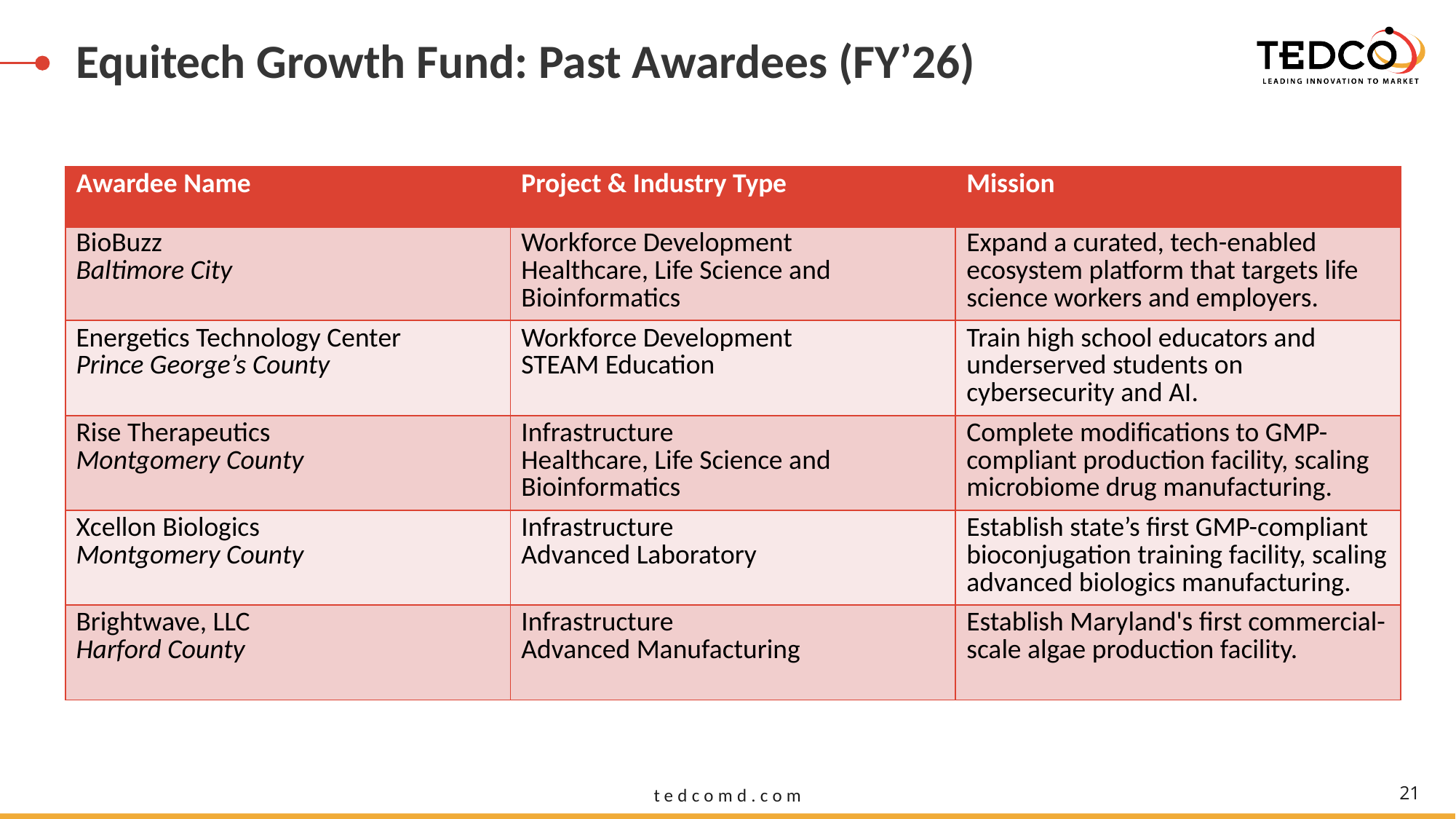

# Equitech Growth Fund: Past Awardees (FY’26)

| Awardee Name | Project & Industry Type | Mission |
| --- | --- | --- |
| BioBuzz Baltimore City | Workforce Development Healthcare, Life Science and Bioinformatics | Expand a curated, tech-enabled ecosystem platform that targets life science workers and employers. |
| Energetics Technology Center Prince George’s County | Workforce Development STEAM Education | Train high school educators and underserved students on cybersecurity and AI. |
| Rise Therapeutics Montgomery County | Infrastructure Healthcare, Life Science and Bioinformatics | Complete modifications to GMP-compliant production facility, scaling microbiome drug manufacturing. |
| Xcellon Biologics Montgomery County | Infrastructure Advanced Laboratory | Establish state’s first GMP-compliant bioconjugation training facility, scaling advanced biologics manufacturing. |
| Brightwave, LLC Harford County | Infrastructure Advanced Manufacturing | Establish Maryland's first commercial-scale algae production facility. |
21
tedcomd.com